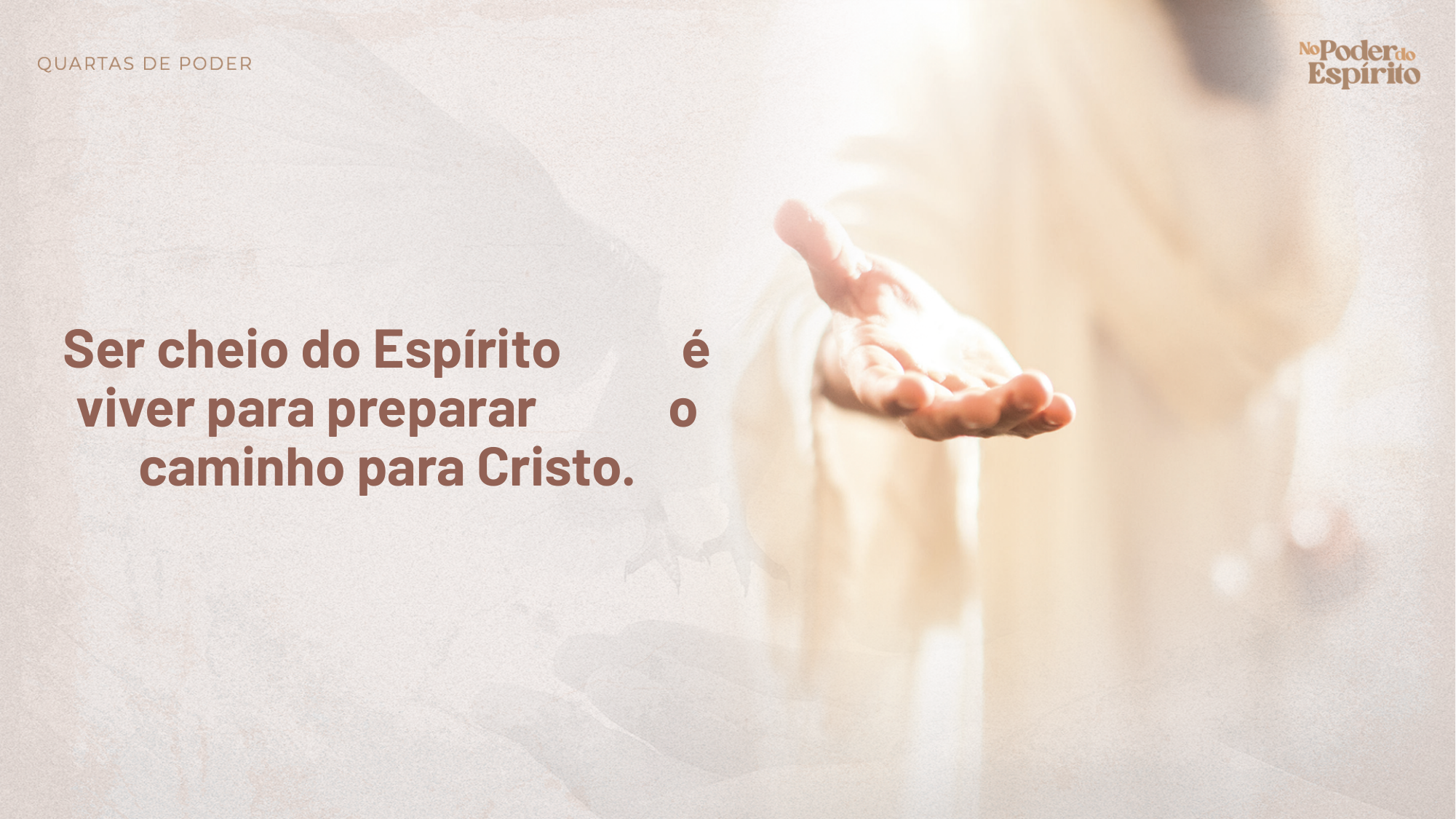

Ser cheio do Espírito           é viver para preparar            o caminho para Cristo.